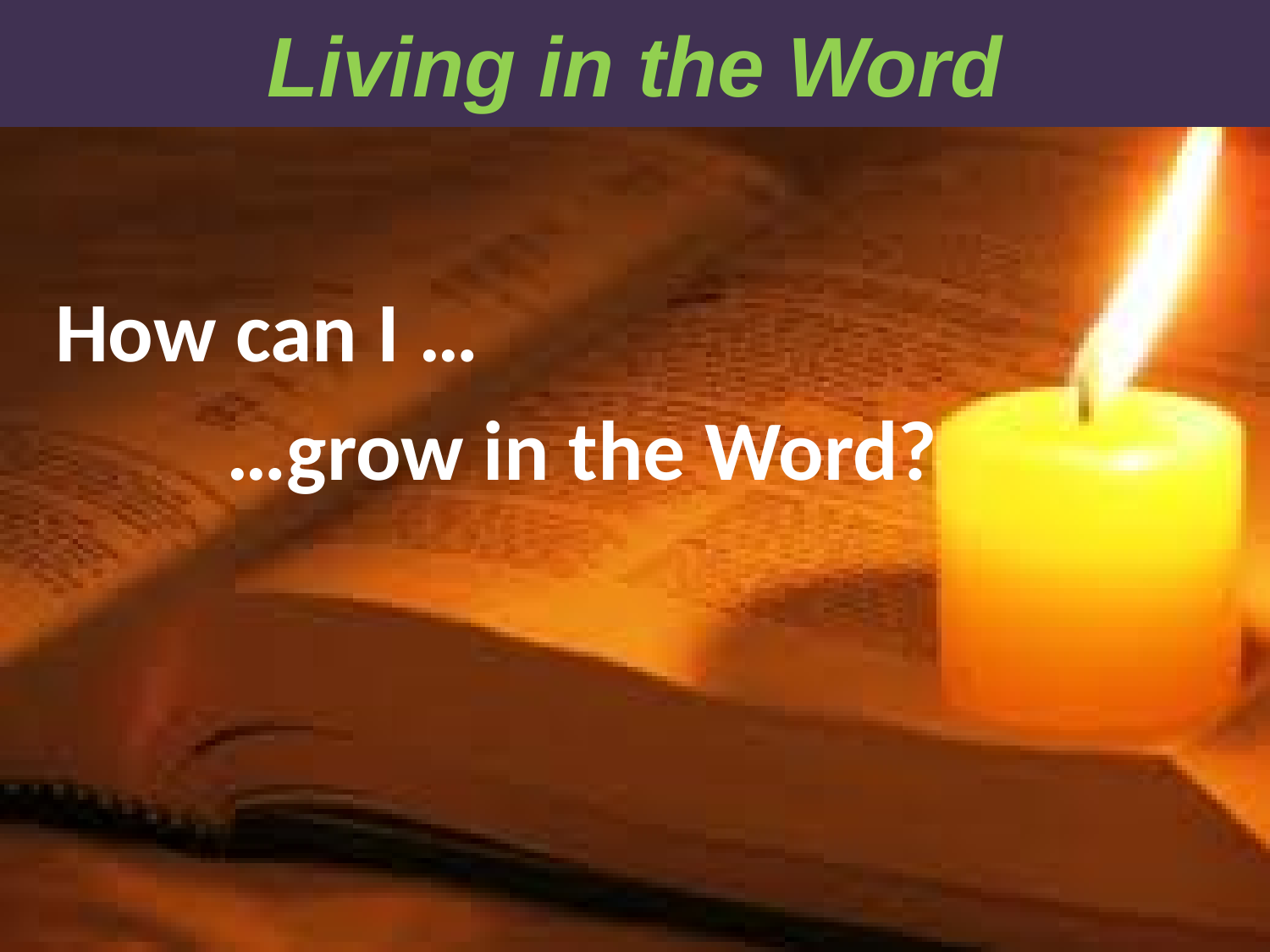

Living in the Word

How can I …
         …grow in the Word?